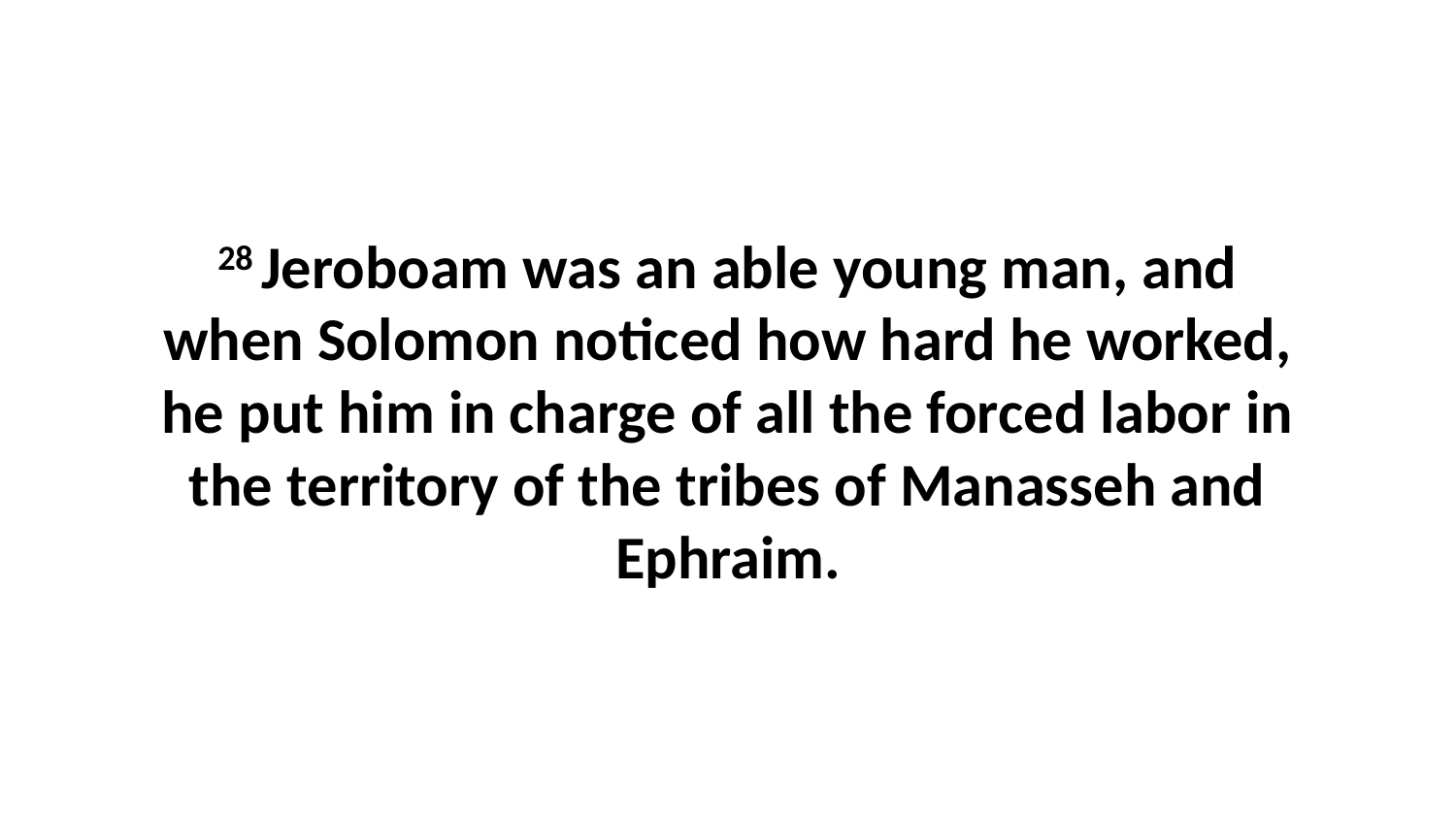

28 Jeroboam was an able young man, and when Solomon noticed how hard he worked, he put him in charge of all the forced labor in the territory of the tribes of Manasseh and Ephraim.